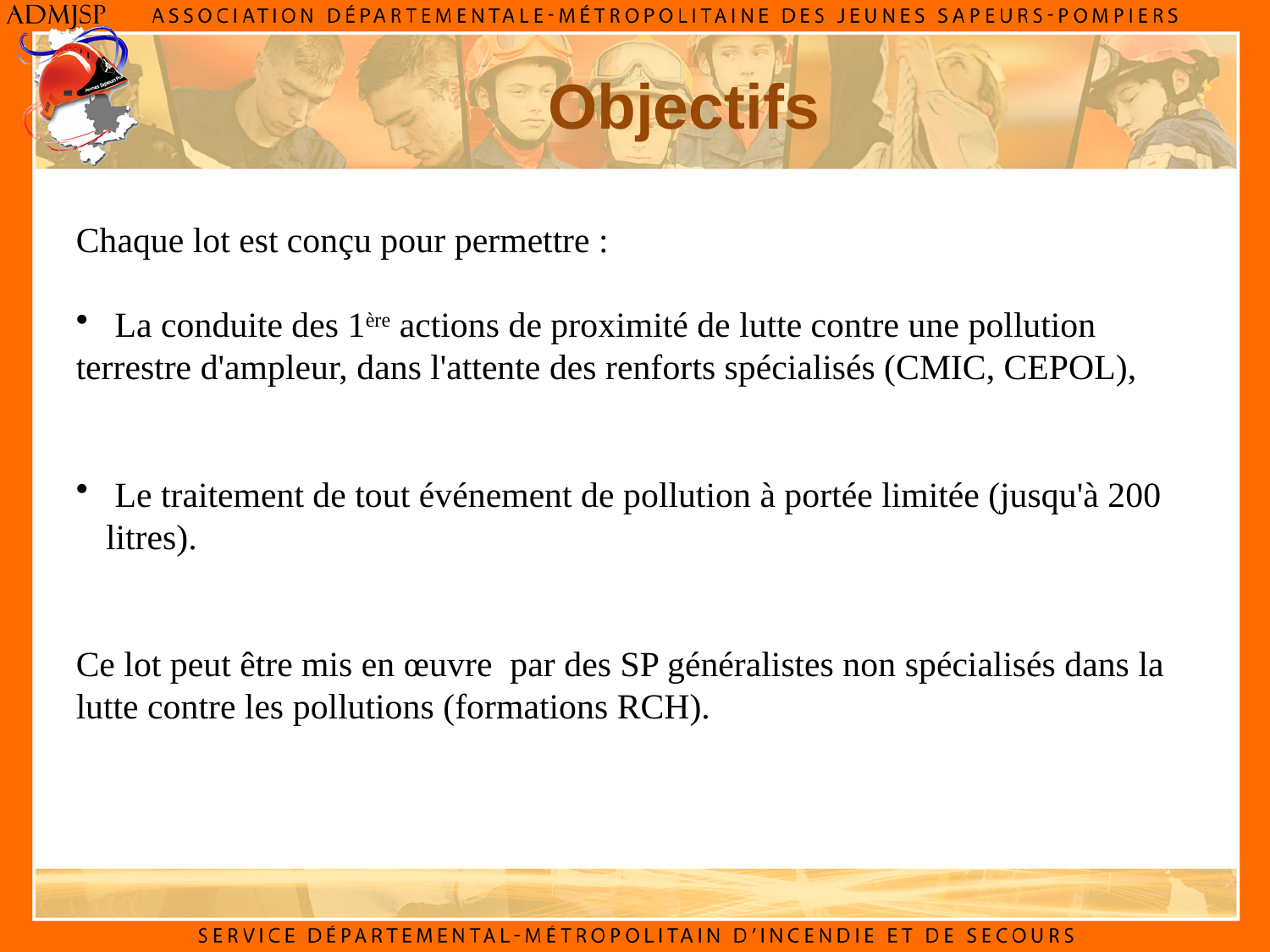

Objectifs
Chaque lot est conçu pour permettre :

 La conduite des 1ère actions de proximité de lutte contre une pollution
terrestre d'ampleur, dans l'attente des renforts spécialisés (CMIC, CEPOL),

 Le traitement de tout événement de pollution à portée limitée (jusqu'à 200 litres).

Ce lot peut être mis en œuvre  par des SP généralistes non spécialisés dans la lutte contre les pollutions (formations RCH).